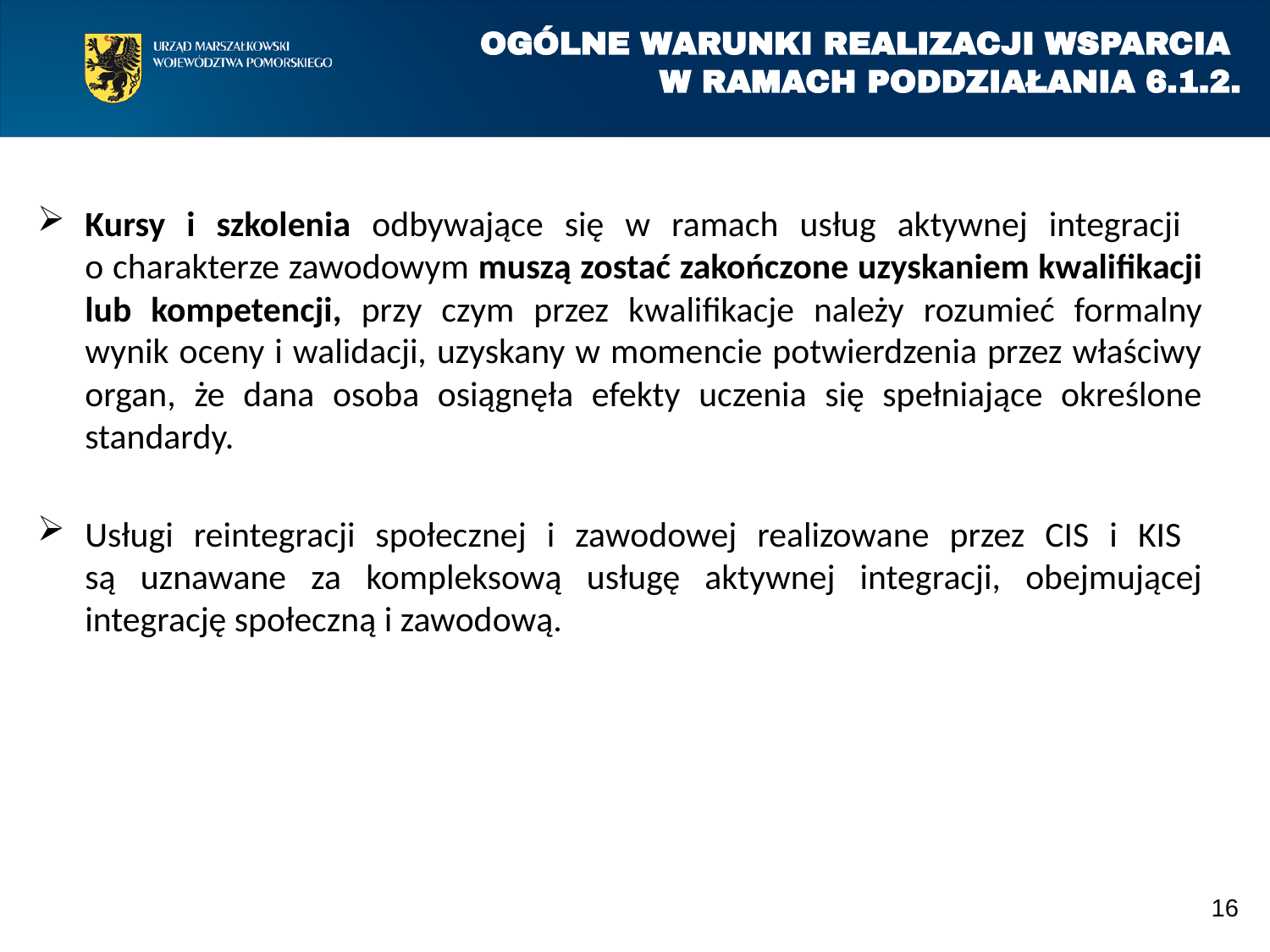

OGÓLNE WARUNKI REALIZACJI WSPARCIA
W RAMACH PODDZIAŁANIA 6.1.2.

Kursy i szkolenia odbywające się w ramach usług aktywnej integracji
o charakterze zawodowym muszą zostać zakończone uzyskaniem kwalifikacji lub kompetencji, przy czym przez kwalifikacje należy rozumieć formalny wynik oceny i walidacji, uzyskany w momencie potwierdzenia przez właściwy organ, że dana osoba osiągnęła efekty uczenia się spełniające określone standardy.

Usługi reintegracji społecznej i zawodowej realizowane przez CIS i KIS
są uznawane za kompleksową usługę aktywnej integracji, obejmującej integrację społeczną i zawodową.

16